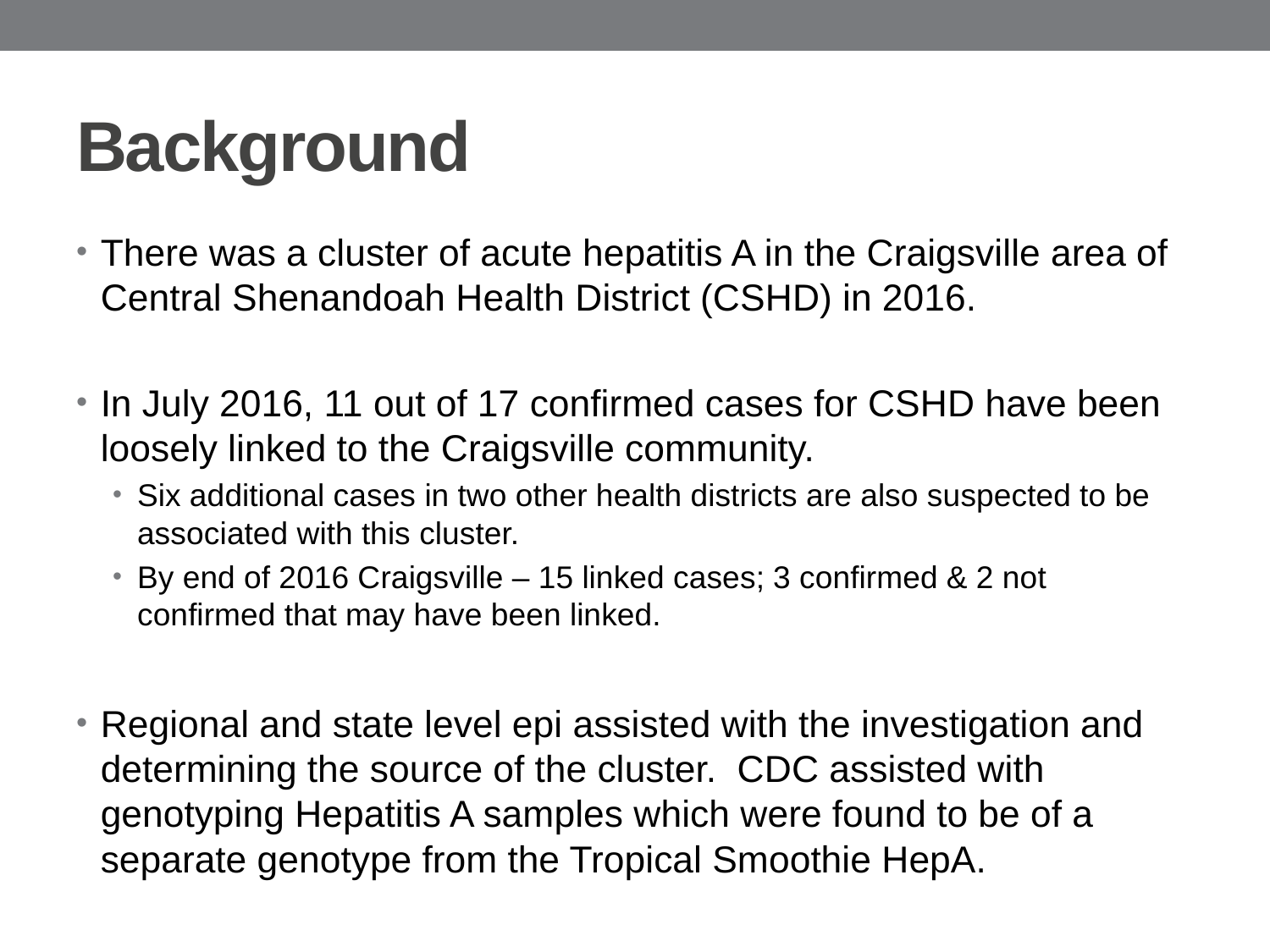

# Background
There was a cluster of acute hepatitis A in the Craigsville area of Central Shenandoah Health District (CSHD) in 2016.

In July 2016, 11 out of 17 confirmed cases for CSHD have been loosely linked to the Craigsville community.
Six additional cases in two other health districts are also suspected to be associated with this cluster.
By end of 2016 Craigsville – 15 linked cases; 3 confirmed & 2 not confirmed that may have been linked.

Regional and state level epi assisted with the investigation and determining the source of the cluster.  CDC assisted with genotyping Hepatitis A samples which were found to be of a separate genotype from the Tropical Smoothie HepA.